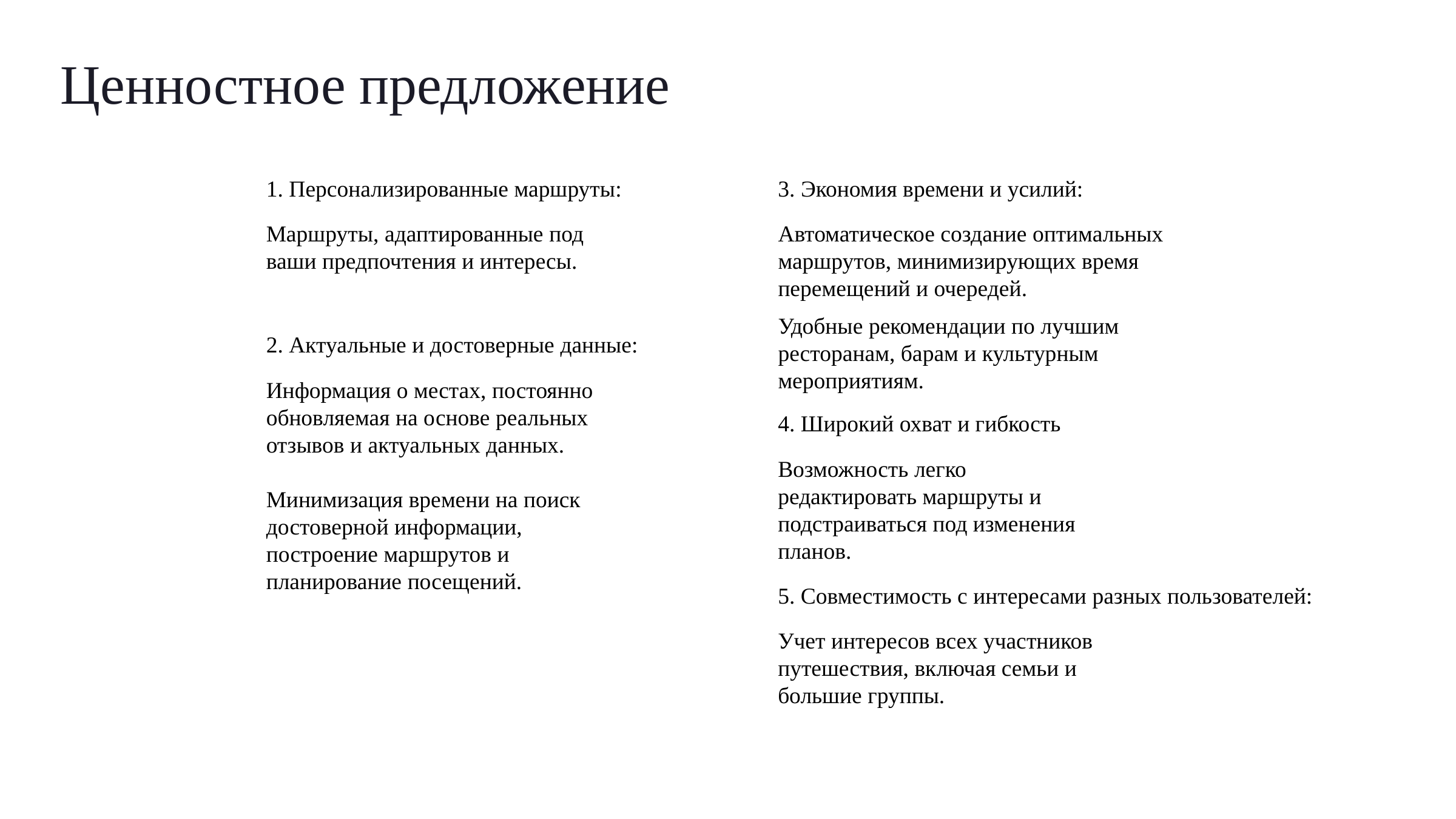

Ценностное предложение
1. Персонализированные маршруты:
3. Экономия времени и усилий:
Маршруты, адаптированные под ваши предпочтения и интересы.
Автоматическое создание оптимальных маршрутов, минимизирующих время перемещений и очередей.
Удобные рекомендации по лучшим ресторанам, барам и культурным мероприятиям.
2. Актуальные и достоверные данные:
Информация о местах, постоянно обновляемая на основе реальных отзывов и актуальных данных.

Минимизация времени на поиск достоверной информации, построение маршрутов и планирование посещений.
4. Широкий охват и гибкость
Возможность легко редактировать маршруты и подстраиваться под изменения планов.
5. Совместимость с интересами разных пользователей:
Учет интересов всех участников путешествия, включая семьи и большие группы.